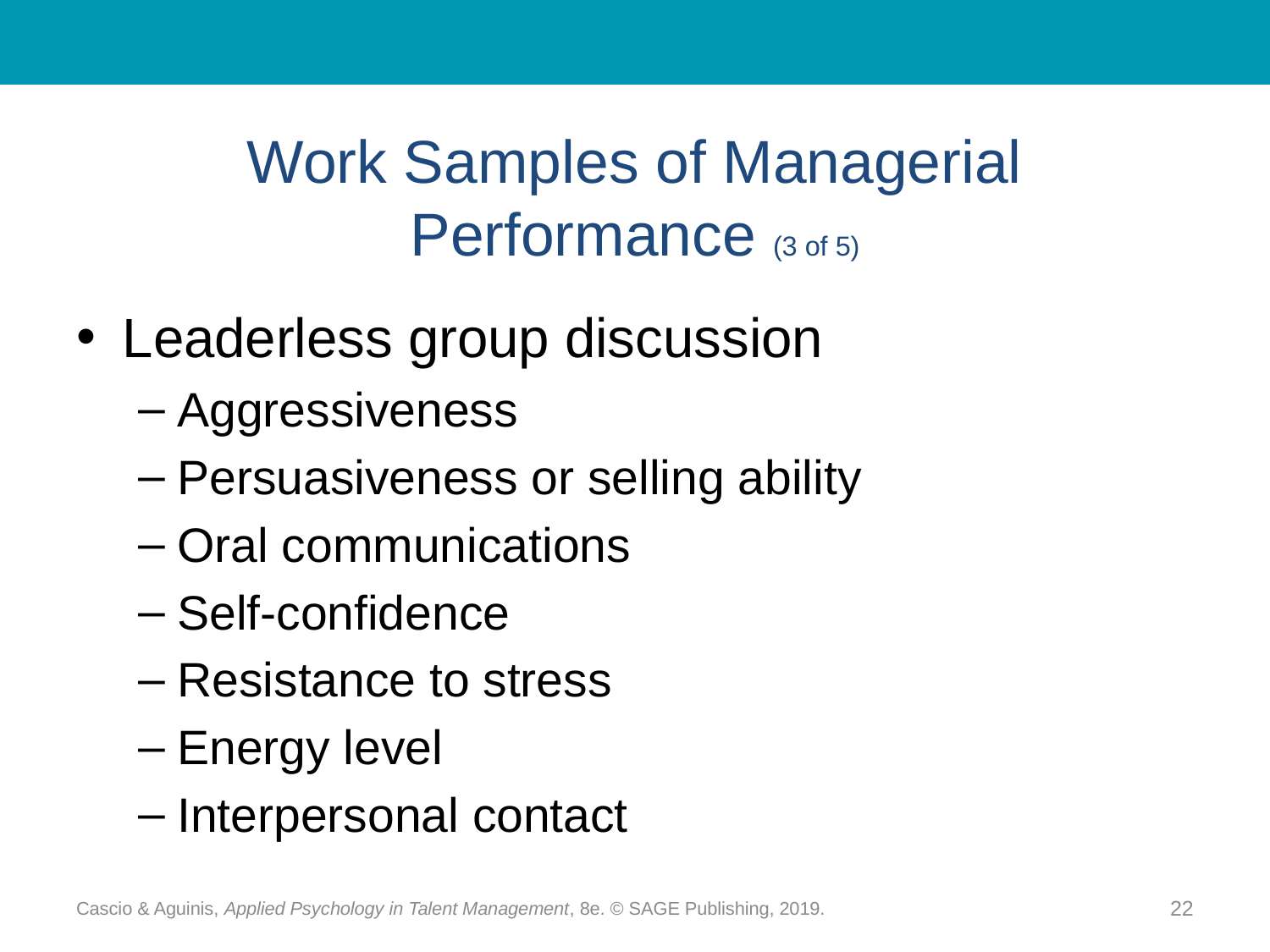

# Work Samples of Managerial Performance (3 of 5)
Leaderless group discussion
Aggressiveness
Persuasiveness or selling ability
Oral communications
Self-confidence
Resistance to stress
Energy level
Interpersonal contact

Cascio & Aguinis, Applied Psychology in Talent Management, 8e. © SAGE Publishing, 2019.
22